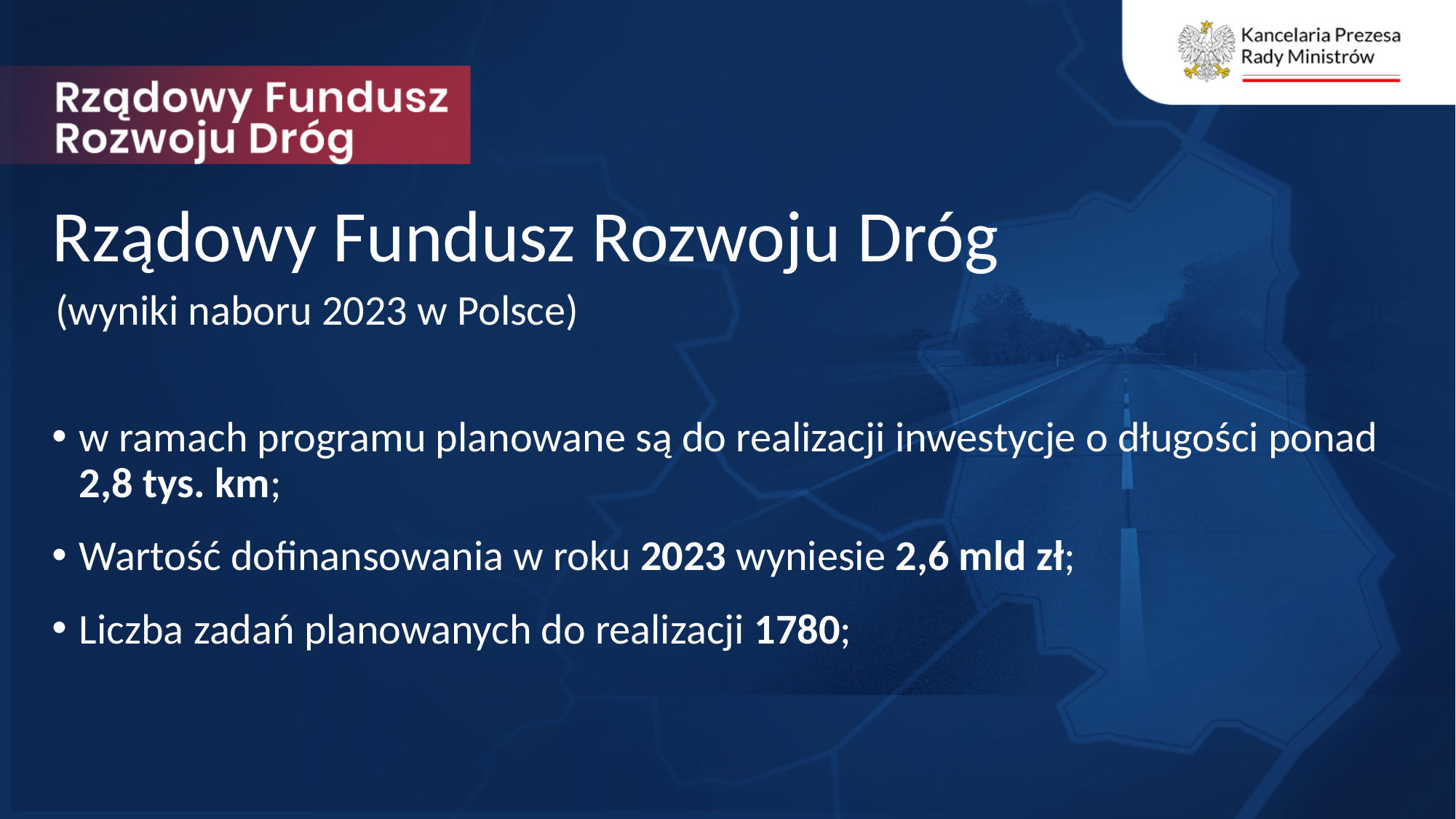

# Rządowy Fundusz Rozwoju Dróg
(wyniki naboru 2023 w Polsce)
w ramach programu planowane są do realizacji inwestycje o długości ponad 2,8 tys. km;
Wartość dofinansowania w roku 2023 wyniesie 2,6 mld zł;
Liczba zadań planowanych do realizacji 1780;